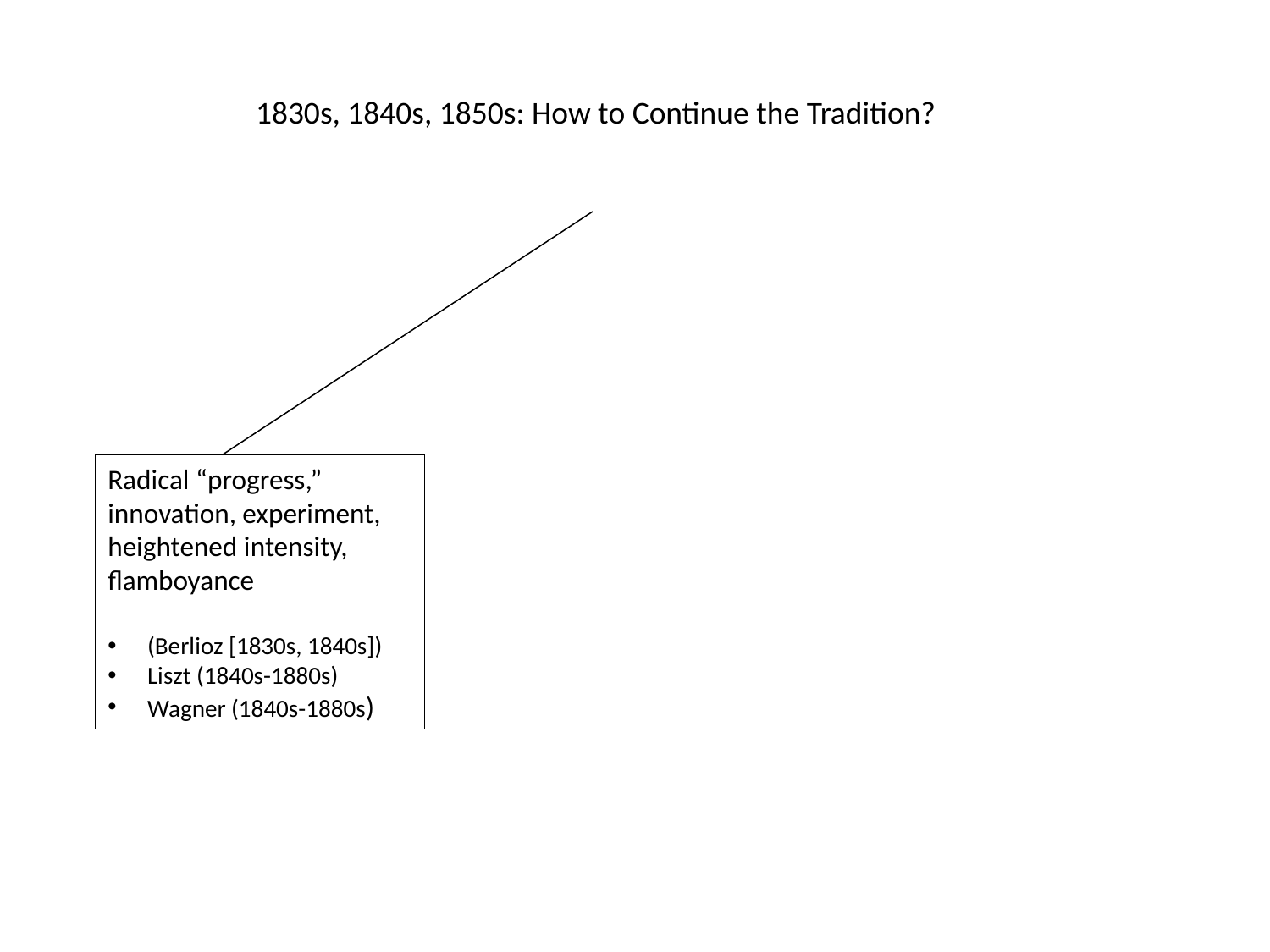

1830s, 1840s, 1850s: How to Continue the Tradition?
Radical “progress,” innovation, experiment, heightened intensity, flamboyance

(Berlioz [1830s, 1840s])
Liszt (1840s-1880s)
Wagner (1840s-1880s)